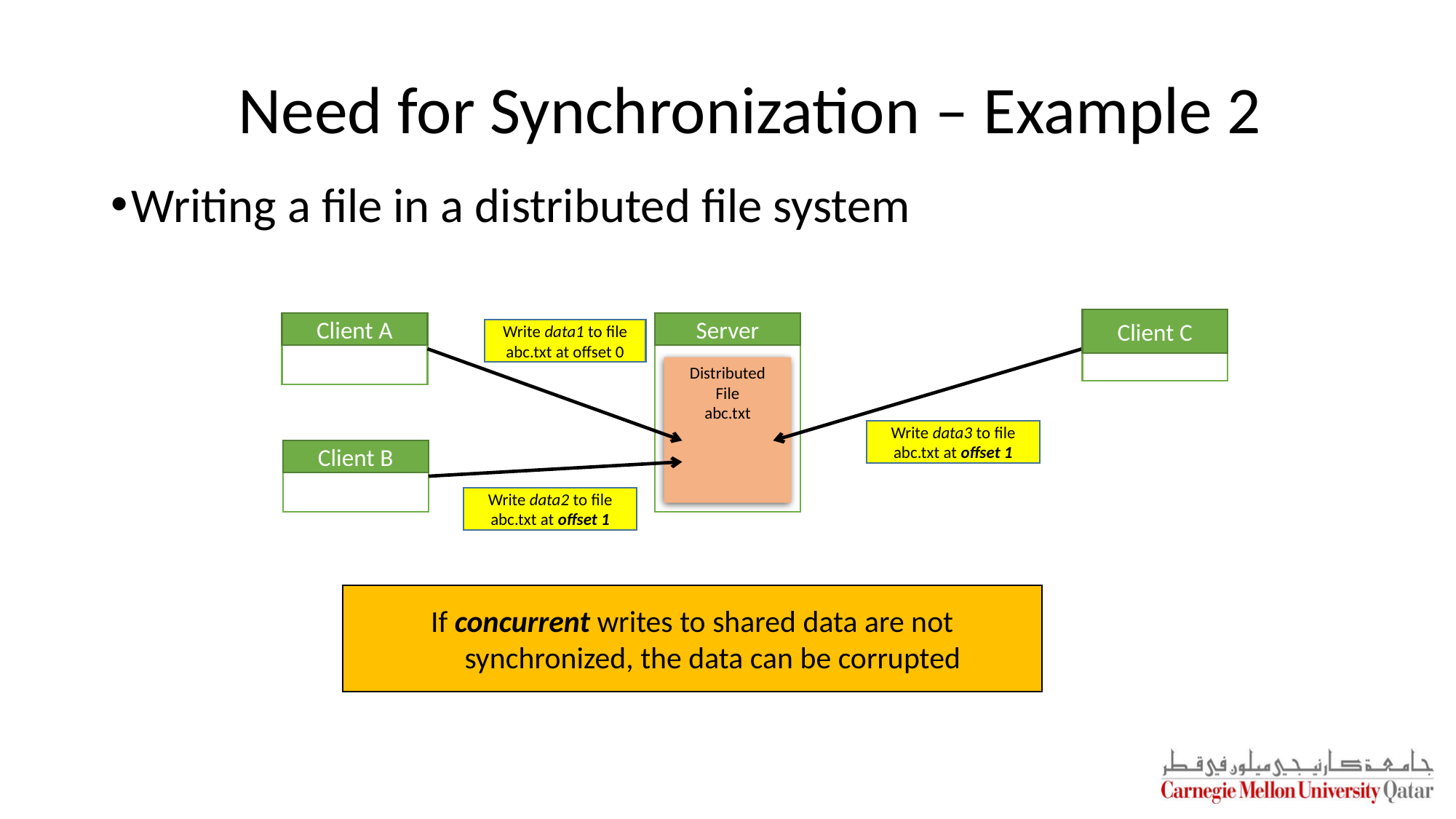

# Need for Synchronization – Example 2
Writing a file in a distributed file system

Client C

Client A

Server
Write data1 to file abc.txt at offset 0
Distributed
File
abc.txt
Write data3 to file abc.txt at offset 1

Client B
Write data2 to file abc.txt at offset 1
If concurrent writes to shared data are not synchronized, the data can be corrupted